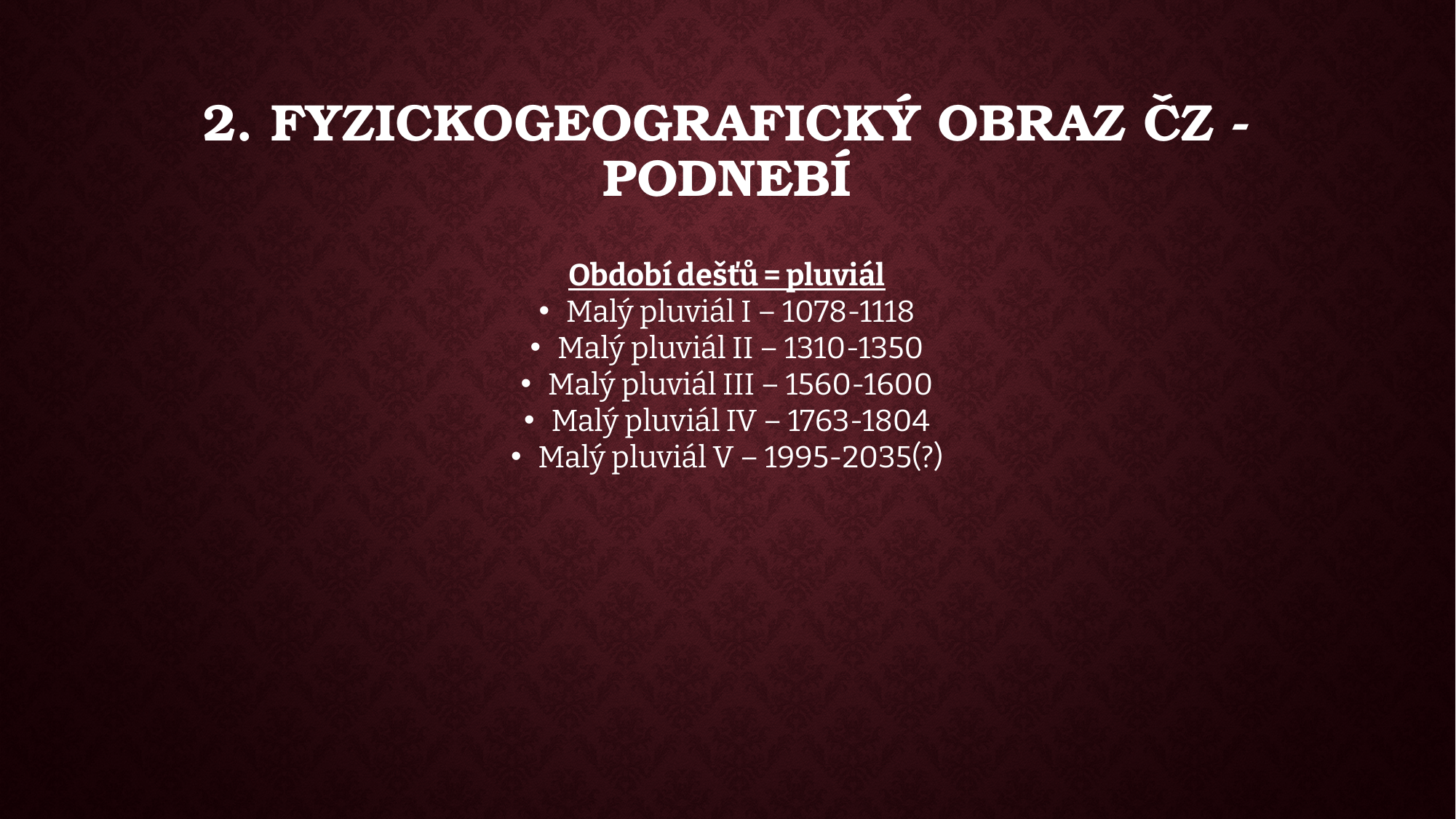

2. Fyzickogeografický obraz ČZ - podnebí
Období dešťů = pluviál
Malý pluviál I – 1078-1118
Malý pluviál II – 1310-1350
Malý pluviál III – 1560-1600
Malý pluviál IV – 1763-1804
Malý pluviál V – 1995-2035(?)